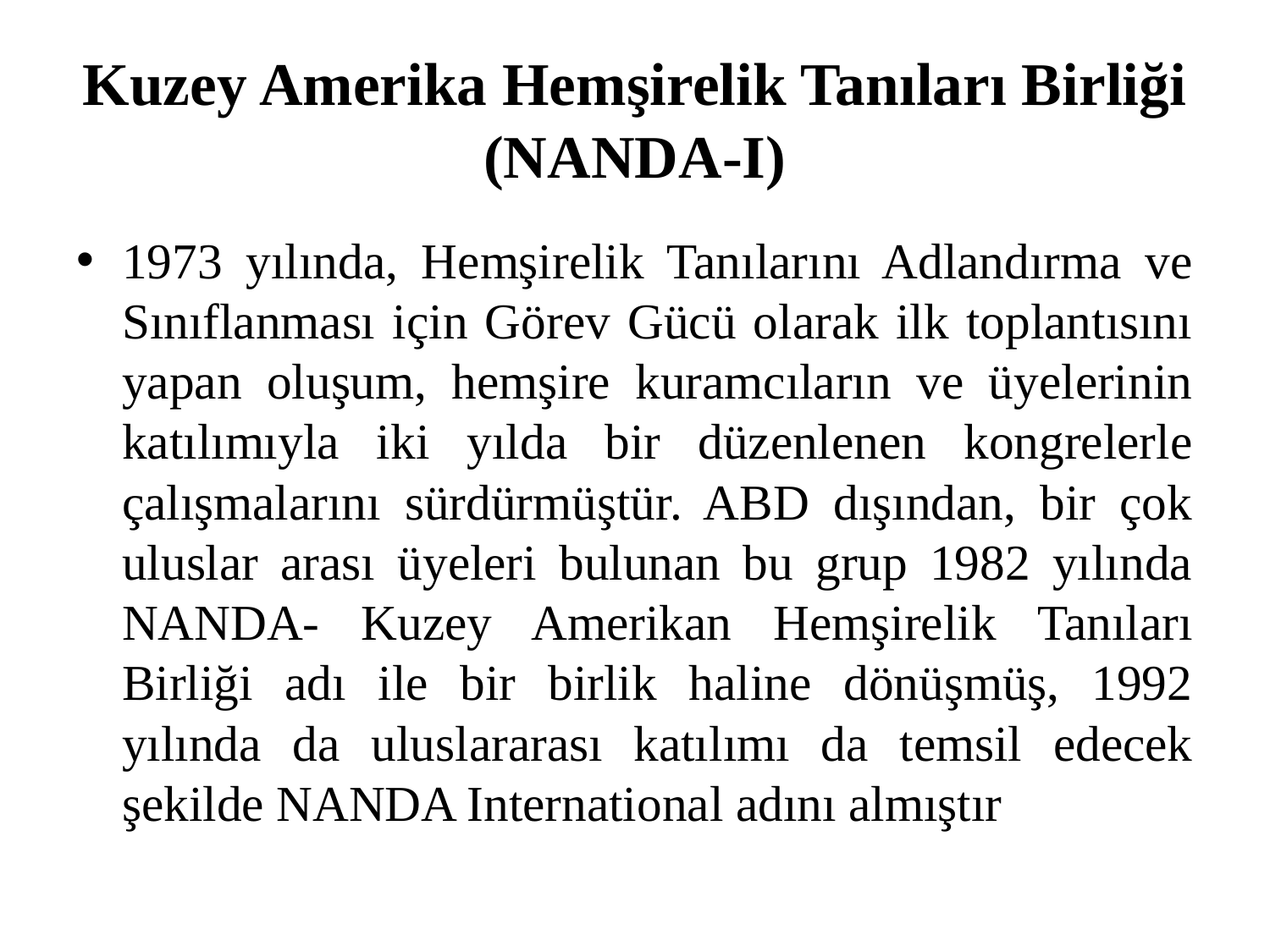

# Kuzey Amerika Hemşirelik Tanıları Birliği (NANDA-I)
1973 yılında, Hemşirelik Tanılarını Adlandırma ve Sınıflanması için Görev Gücü olarak ilk toplantısını yapan oluşum, hemşire kuramcıların ve üyelerinin katılımıyla iki yılda bir düzenlenen kongrelerle çalışmalarını sürdürmüştür. ABD dışından, bir çok uluslar arası üyeleri bulunan bu grup 1982 yılında NANDA- Kuzey Amerikan Hemşirelik Tanıları Birliği adı ile bir birlik haline dönüşmüş, 1992 yılında da uluslararası katılımı da temsil edecek şekilde NANDA International adını almıştır